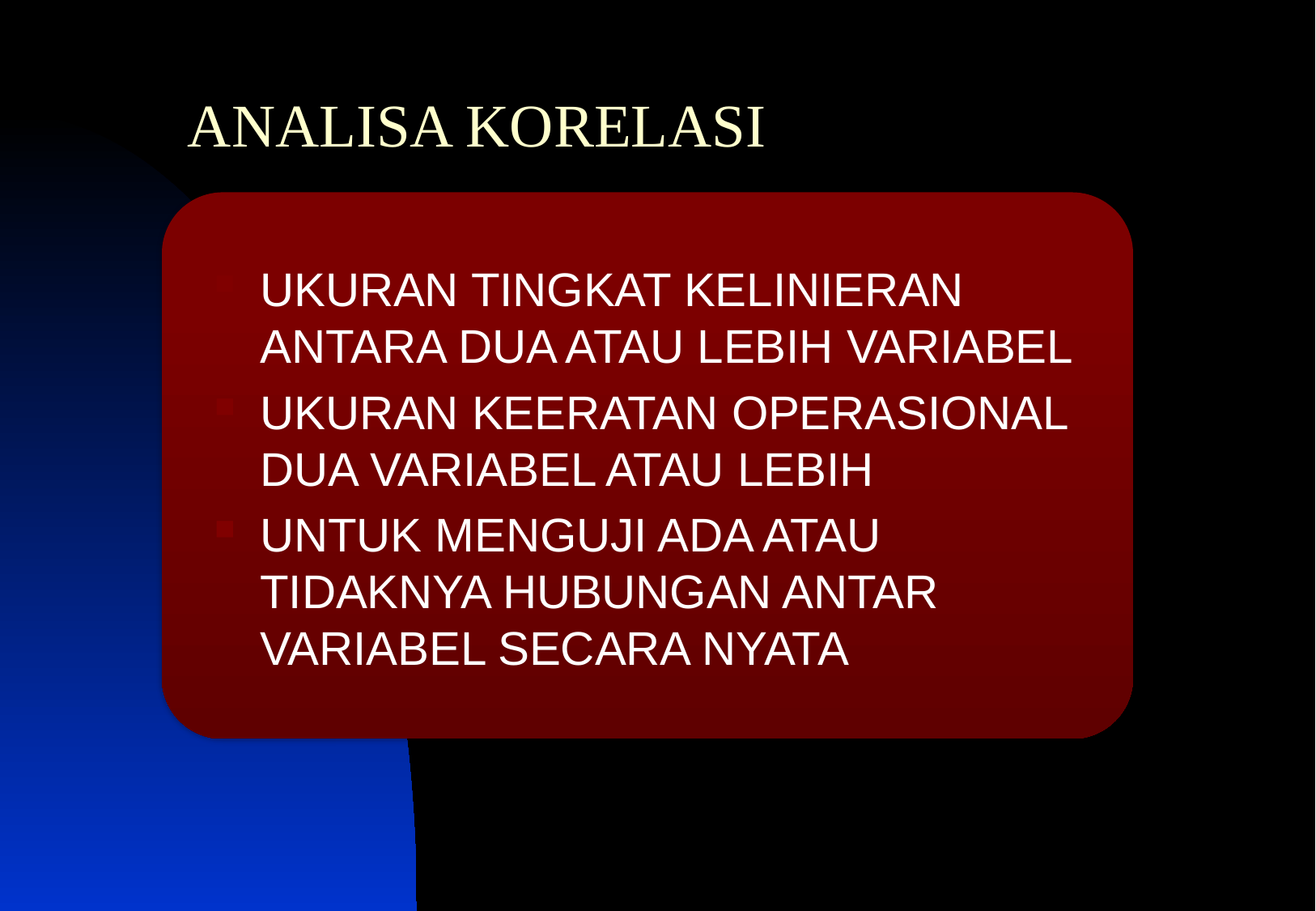

# ANALISA KORELASI

UKURAN TINGKAT KELINIERAN ANTARA DUA ATAU LEBIH VARIABEL
UKURAN KEERATAN OPERASIONAL DUA VARIABEL ATAU LEBIH
UNTUK MENGUJI ADA ATAU TIDAKNYA HUBUNGAN ANTAR VARIABEL SECARA NYATA